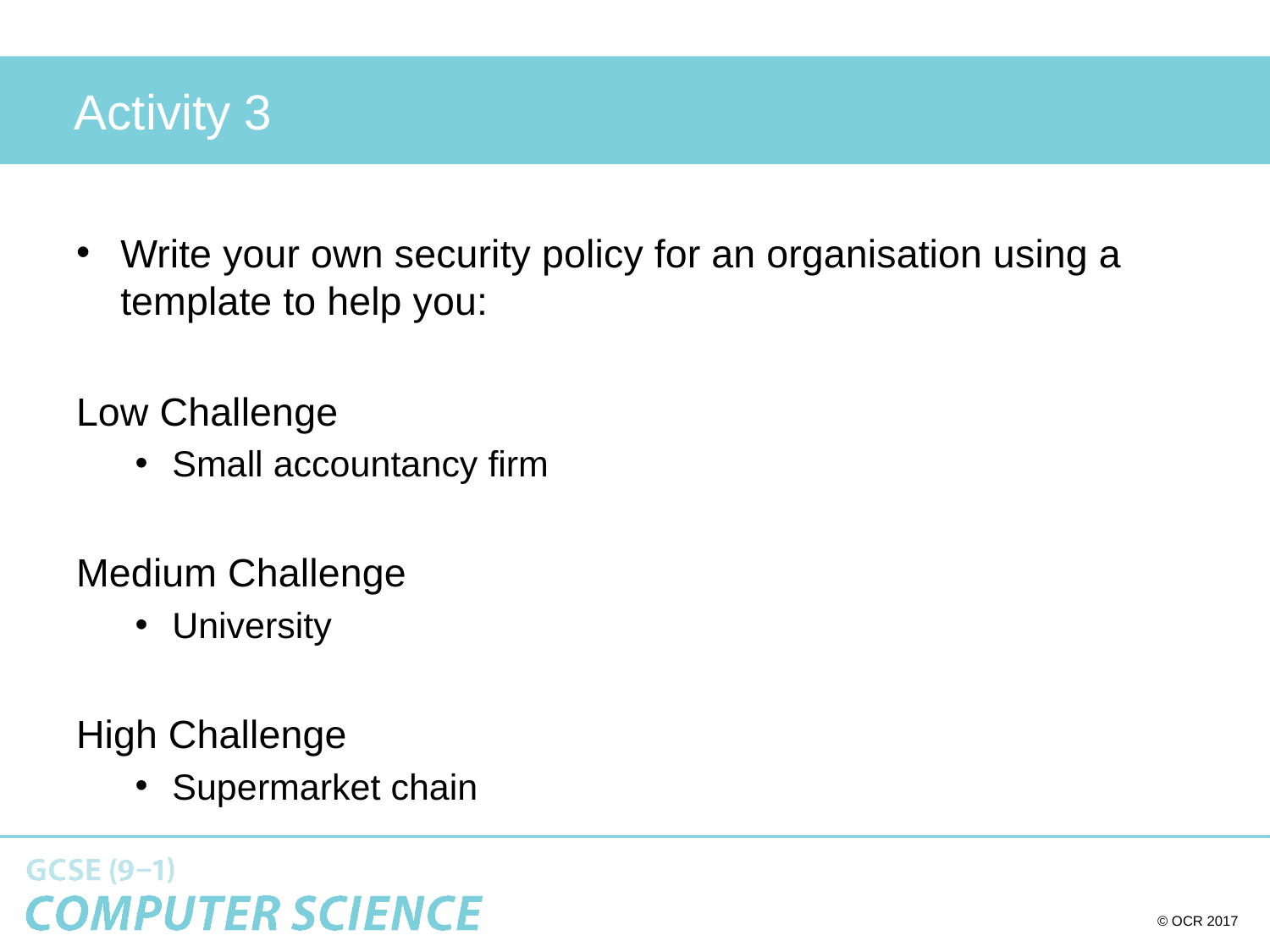

# Activity 3
Write your own security policy for an organisation using a template to help you:

Low Challenge
Small accountancy firm

Medium Challenge
University

High Challenge
Supermarket chain